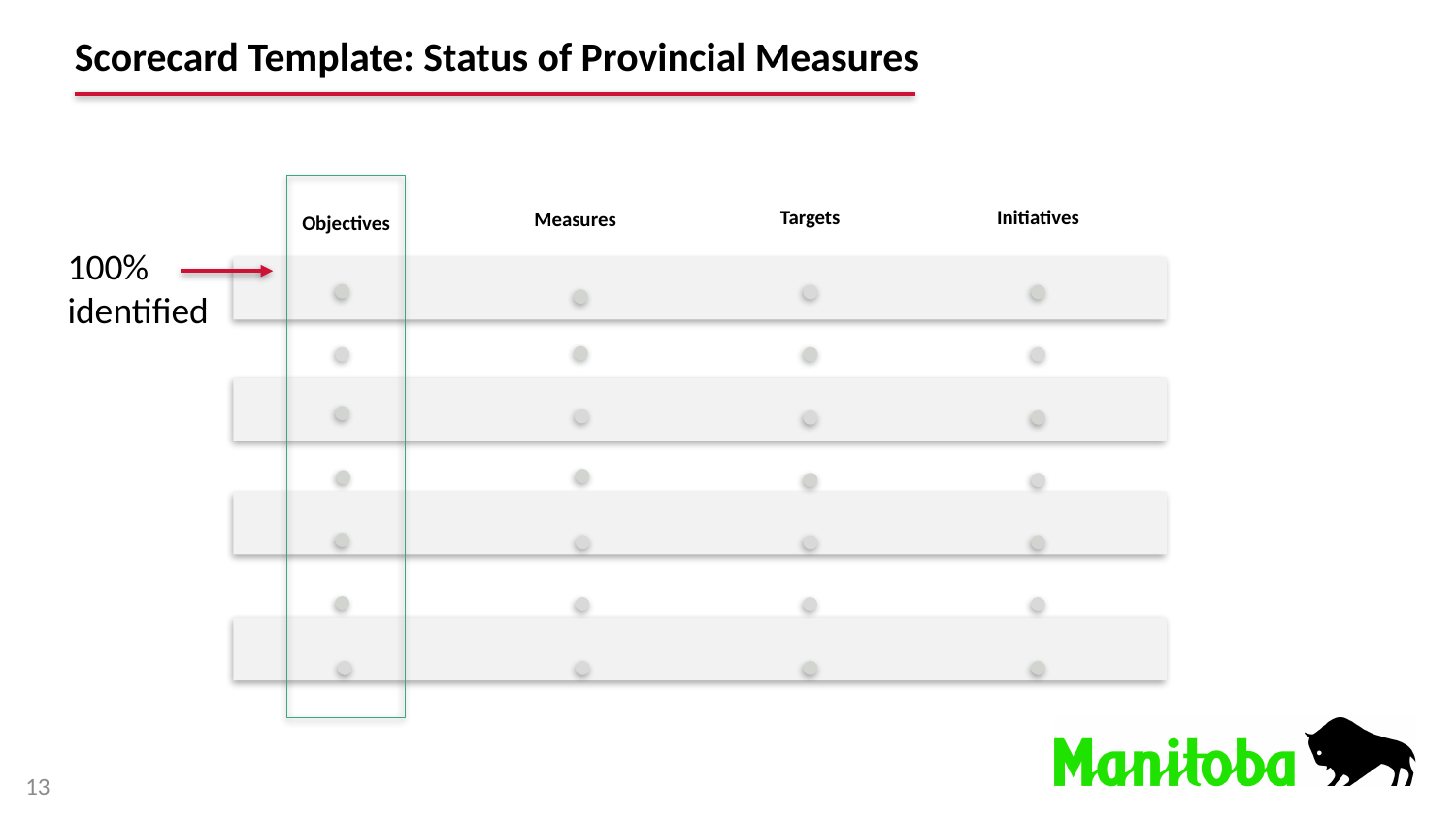

# Scorecard Template: Status of Provincial Measures

Initiatives
Targets
Measures
Objectives
100% identified

13